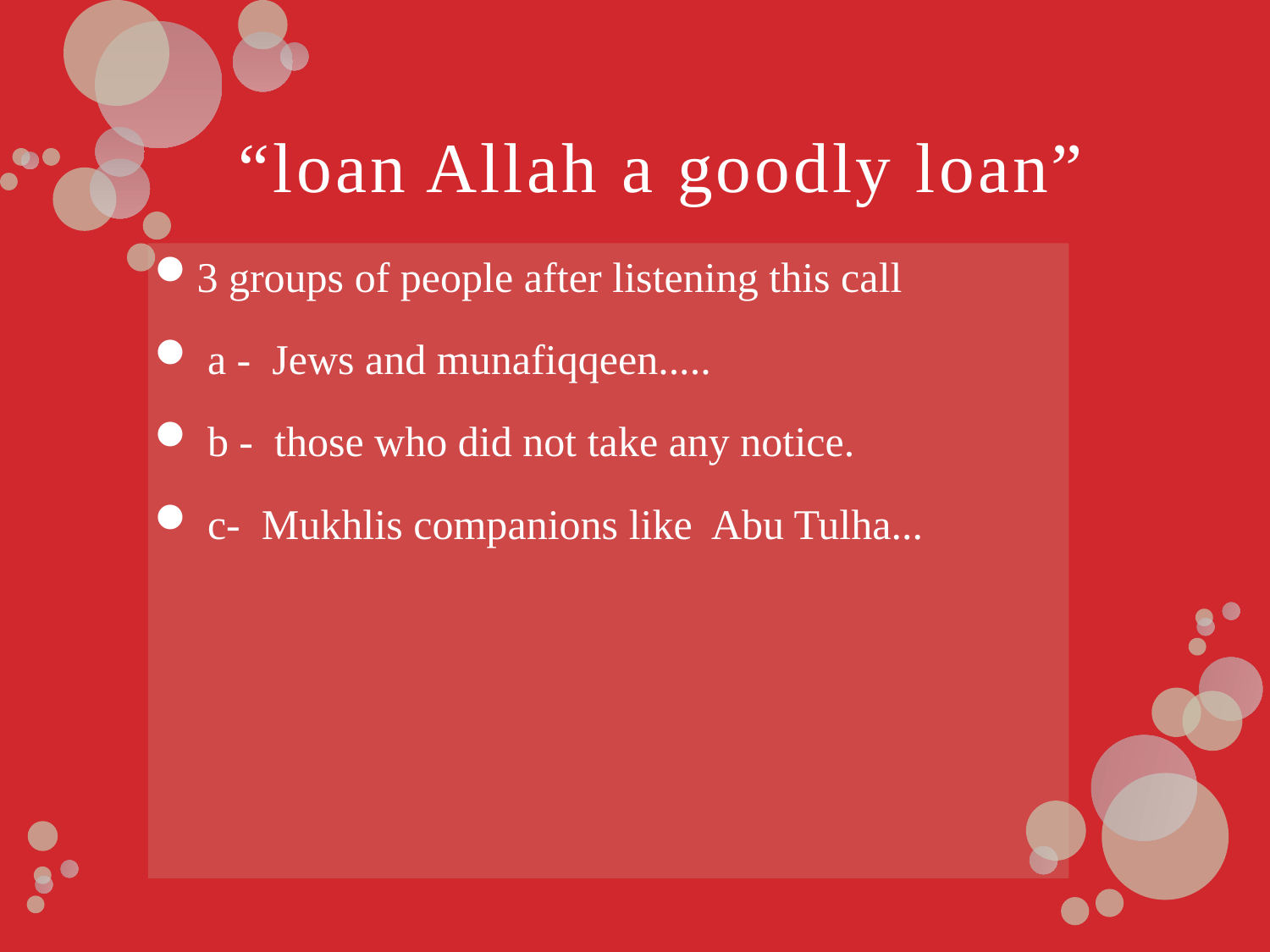

# “loan Allah a goodly loan”
3 groups of people after listening this call
 a -  Jews and munafiqqeen.....
 b -  those who did not take any notice.
 c-  Mukhlis companions like  Abu Tulha...